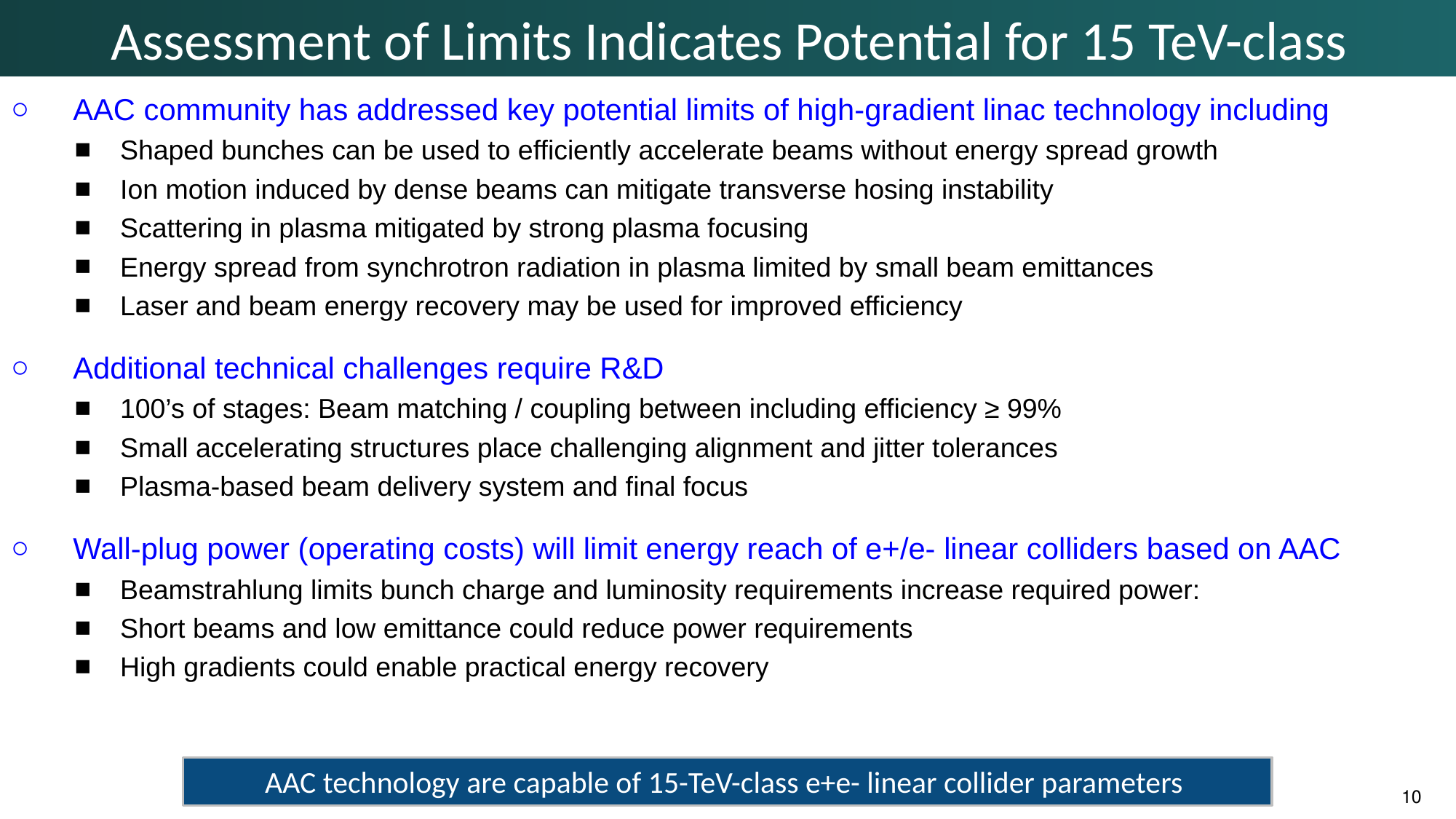

Assessment of Limits Indicates Potential for 15 TeV-class
AAC community has addressed key potential limits of high-gradient linac technology including
Shaped bunches can be used to efficiently accelerate beams without energy spread growth
Ion motion induced by dense beams can mitigate transverse hosing instability
Scattering in plasma mitigated by strong plasma focusing
Energy spread from synchrotron radiation in plasma limited by small beam emittances
Laser and beam energy recovery may be used for improved efficiency

Additional technical challenges require R&D
100’s of stages: Beam matching / coupling between including efficiency ≥ 99%
Small accelerating structures place challenging alignment and jitter tolerances
Plasma-based beam delivery system and final focus

Wall-plug power (operating costs) will limit energy reach of e+/e- linear colliders based on AAC
Beamstrahlung limits bunch charge and luminosity requirements increase required power:
Short beams and low emittance could reduce power requirements
High gradients could enable practical energy recovery

AAC technology are capable of 15-TeV-class e+e- linear collider parameters
10